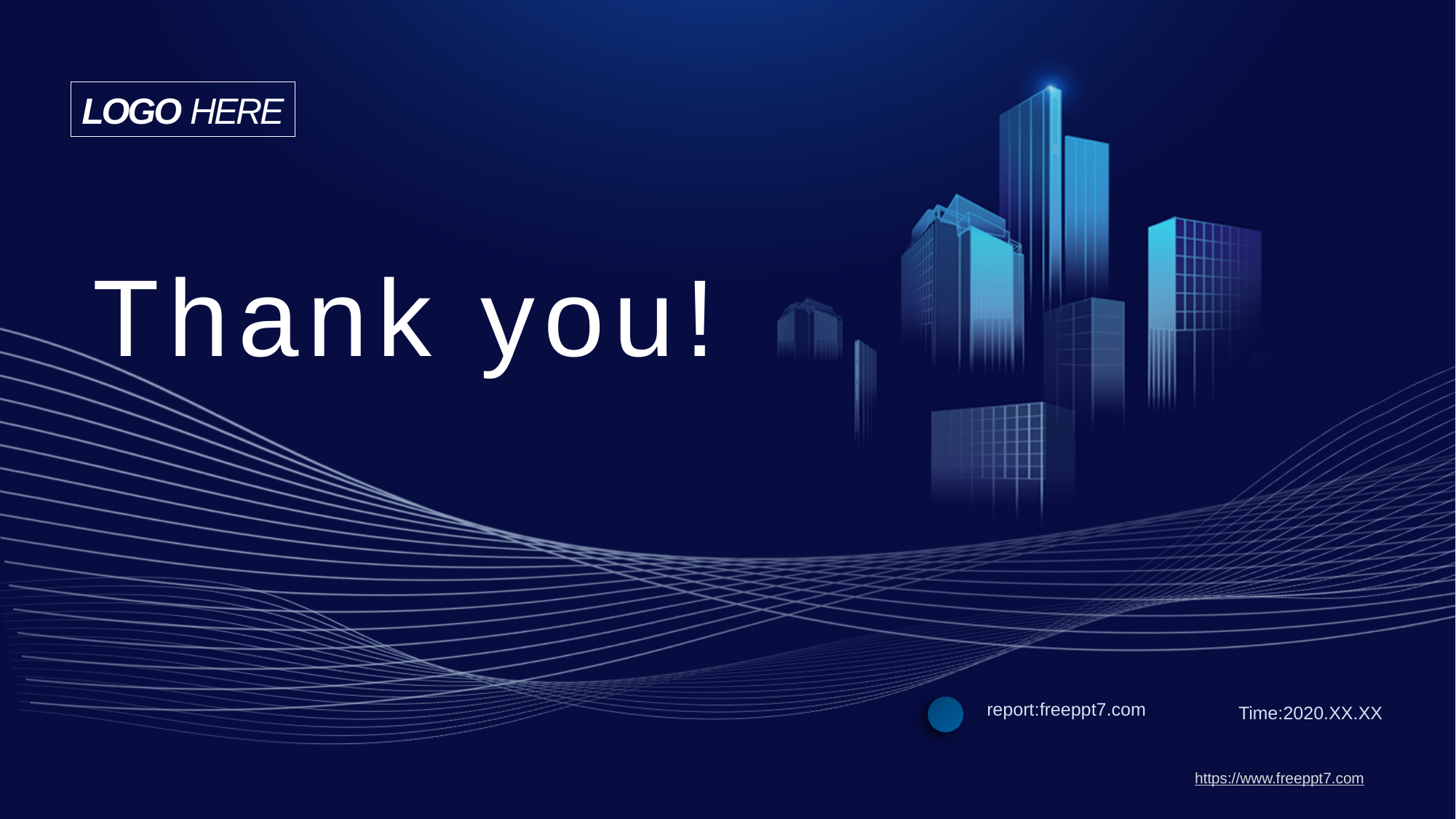

LOGO HERE
Thank you!
report:freeppt7.com

Time:2020.XX.XX
https://www.freeppt7.com